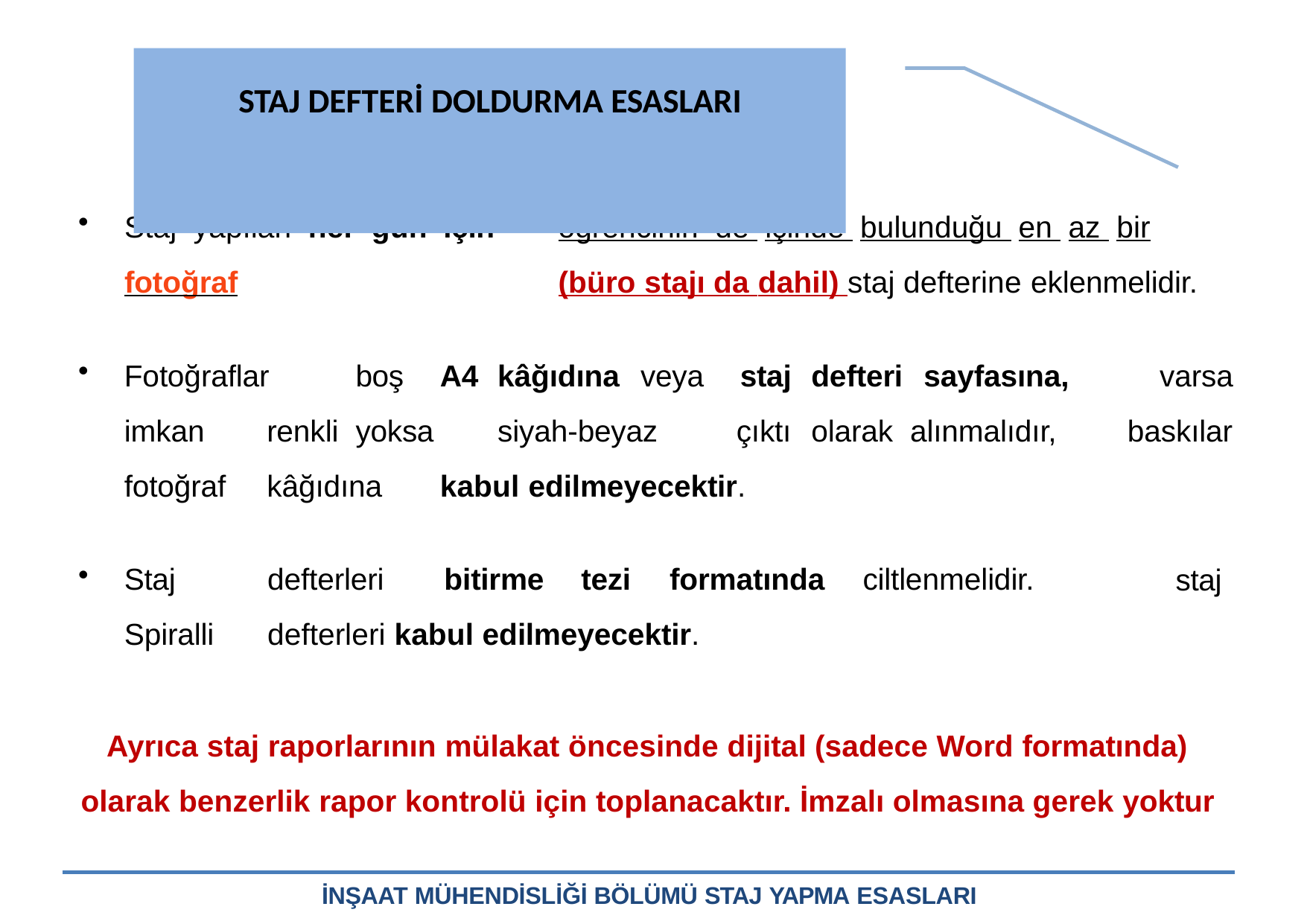

# STAJ DEFTERİ DOLDURMA ESASLARI

Staj  yapılan  her gün için	öğrencinin  de içinde bulunduğu en az bir fotoğraf 	(büro stajı da dahil) staj defterine eklenmelidir.
Fotoğraflar	boş	A4	kâğıdına		veya		staj	defteri		sayfasına,	imkan 	renkli	yoksa		siyah-beyaz	çıktı	olarak	alınmalıdır,	fotoğraf	kâğıdına 	kabul edilmeyecektir.
varsa baskılar
Staj	defterleri	bitirme	tezi	formatında	ciltlenmelidir.	Spiralli 	defterleri kabul edilmeyecektir.
staj
Ayrıca staj raporlarının mülakat öncesinde dijital (sadece Word formatında) olarak benzerlik rapor kontrolü için toplanacaktır. İmzalı olmasına gerek yoktur

İNŞAAT MÜHENDİSLİĞİ BÖLÜMÜ STAJ YAPMA ESASLARI